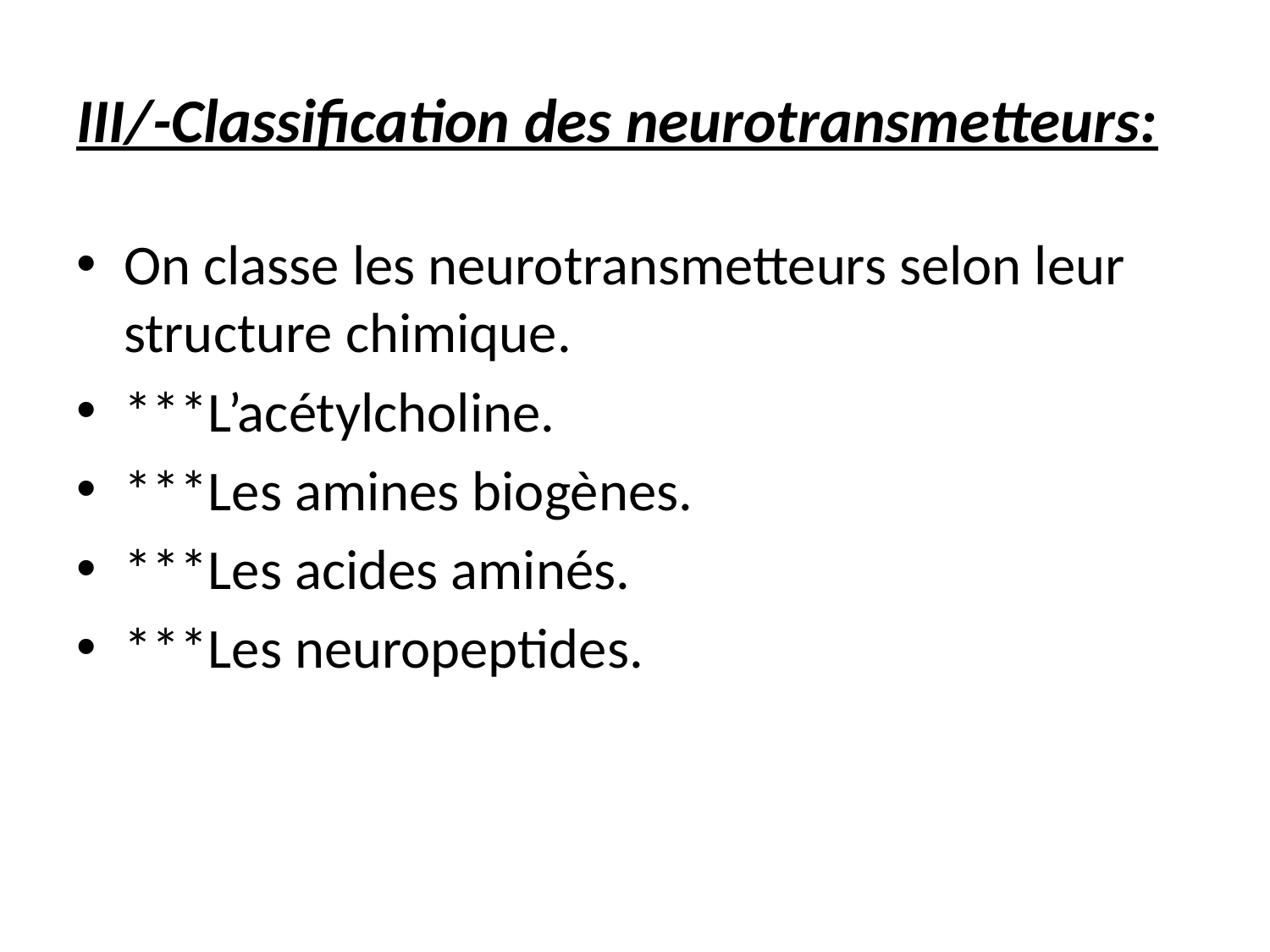

# III/-Classification des neurotransmetteurs:
On classe les neurotransmetteurs selon leur structure chimique.
***L’acétylcholine.
***Les amines biogènes.
***Les acides aminés.
***Les neuropeptides.